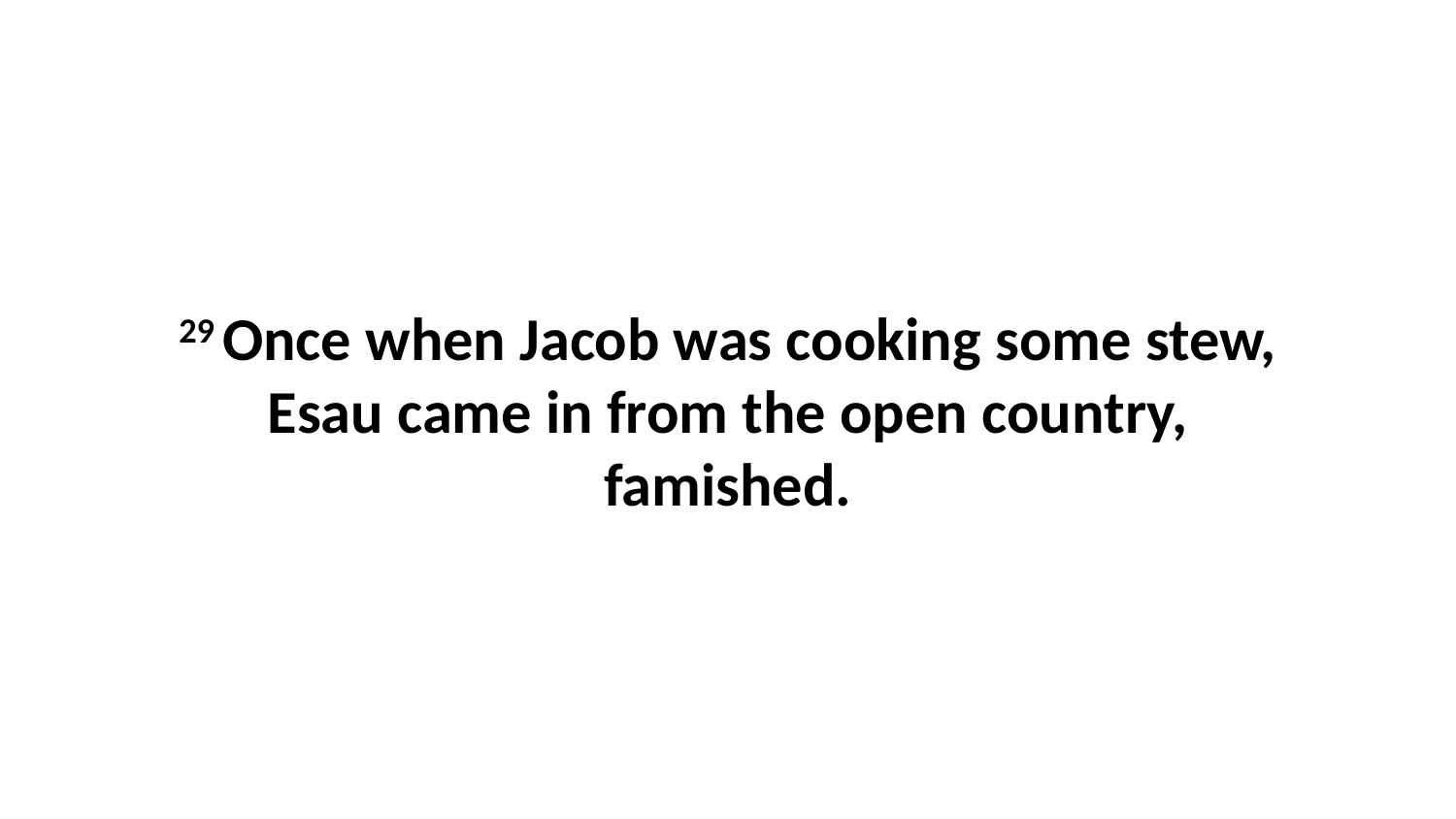

29 Once when Jacob was cooking some stew, Esau came in from the open country, famished.